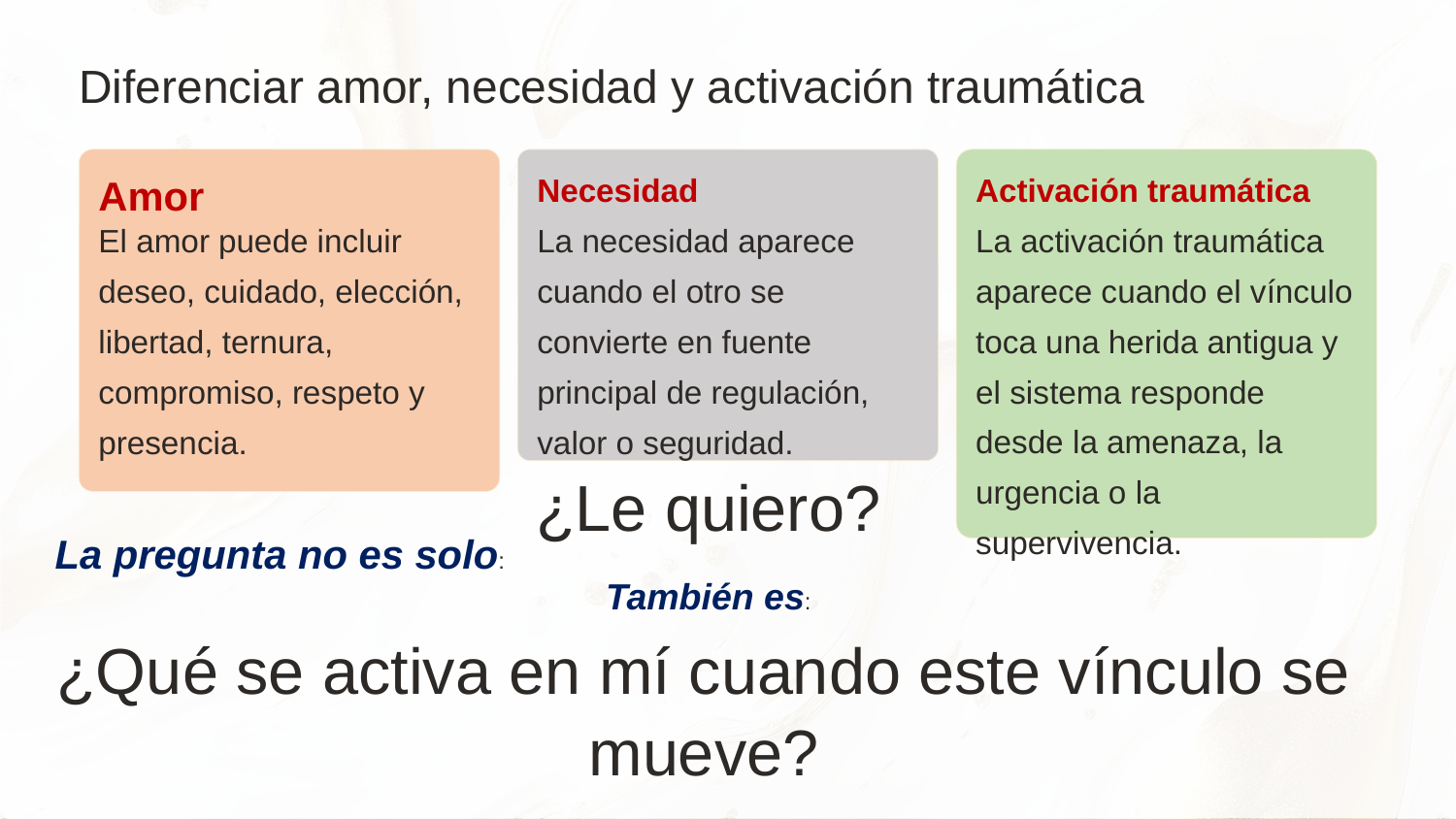

Diferenciar amor, necesidad y activación traumática

Amor
Necesidad
Activación traumática
El amor puede incluir deseo, cuidado, elección, libertad, ternura, compromiso, respeto y presencia.
La necesidad aparece cuando el otro se convierte en fuente principal de regulación, valor o seguridad.
La activación traumática aparece cuando el vínculo toca una herida antigua y el sistema responde desde la amenaza, la urgencia o la supervivencia.
¿Le quiero?
La pregunta no es solo:
También es:
¿Qué se activa en mí cuando este vínculo se mueve?